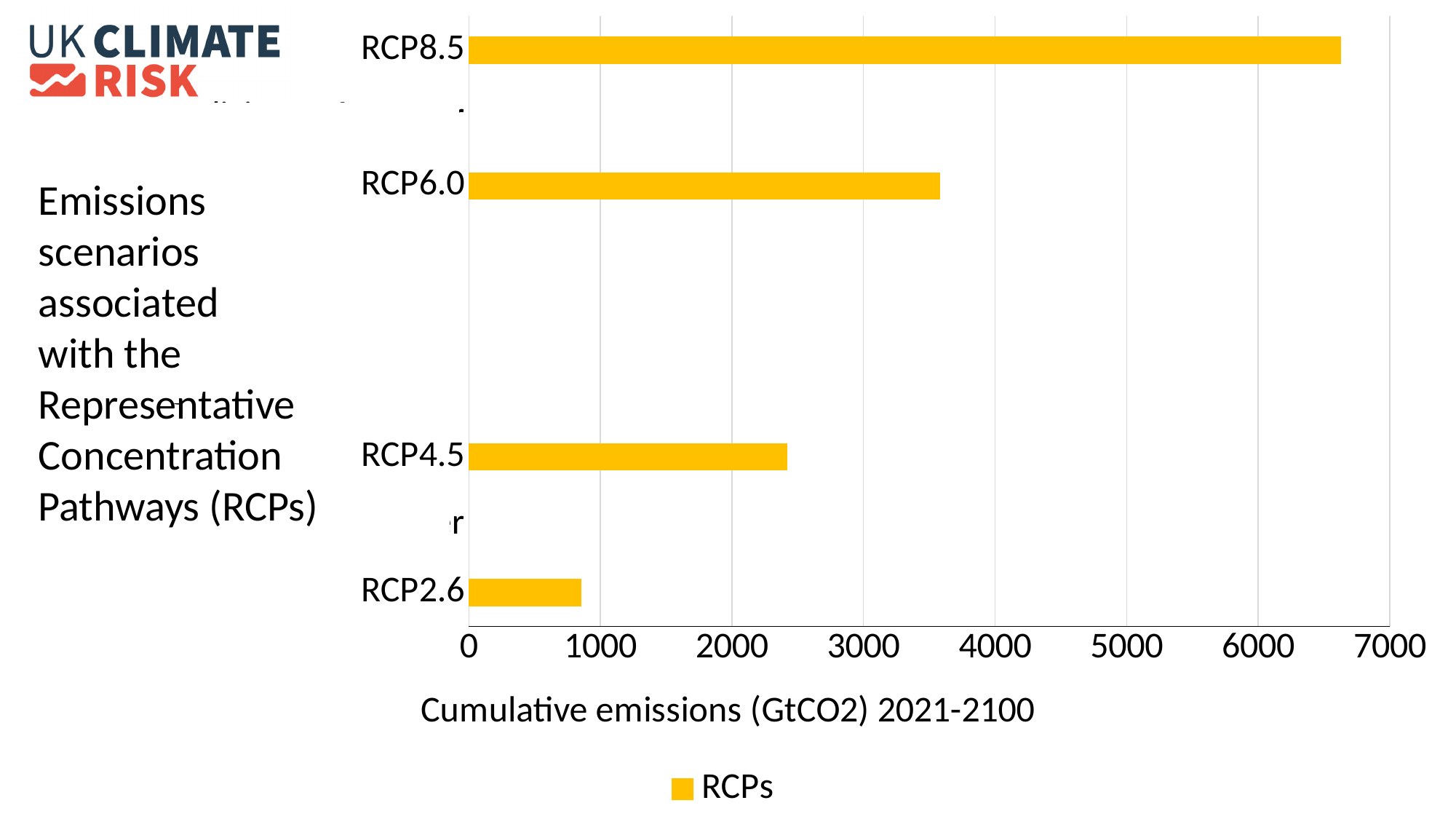

### Chart

| Category | RCPs |
|---|---|
| RCP2.6 | 853.0 |
| Current policies R16 - lower | None |
| RCP4.5 | 2423.0 |
| Current global ambition CB6 | None |
| Current policies R16 - median | None |
| Constant 2019 emissions | None |
| RCP6.0 | 3585.0 |
| Current policies R16 - upper | None |
| RCP8.5 | 6629.0 |
Emissions scenarios associated
with the Representative Concentration Pathways (RCPs)